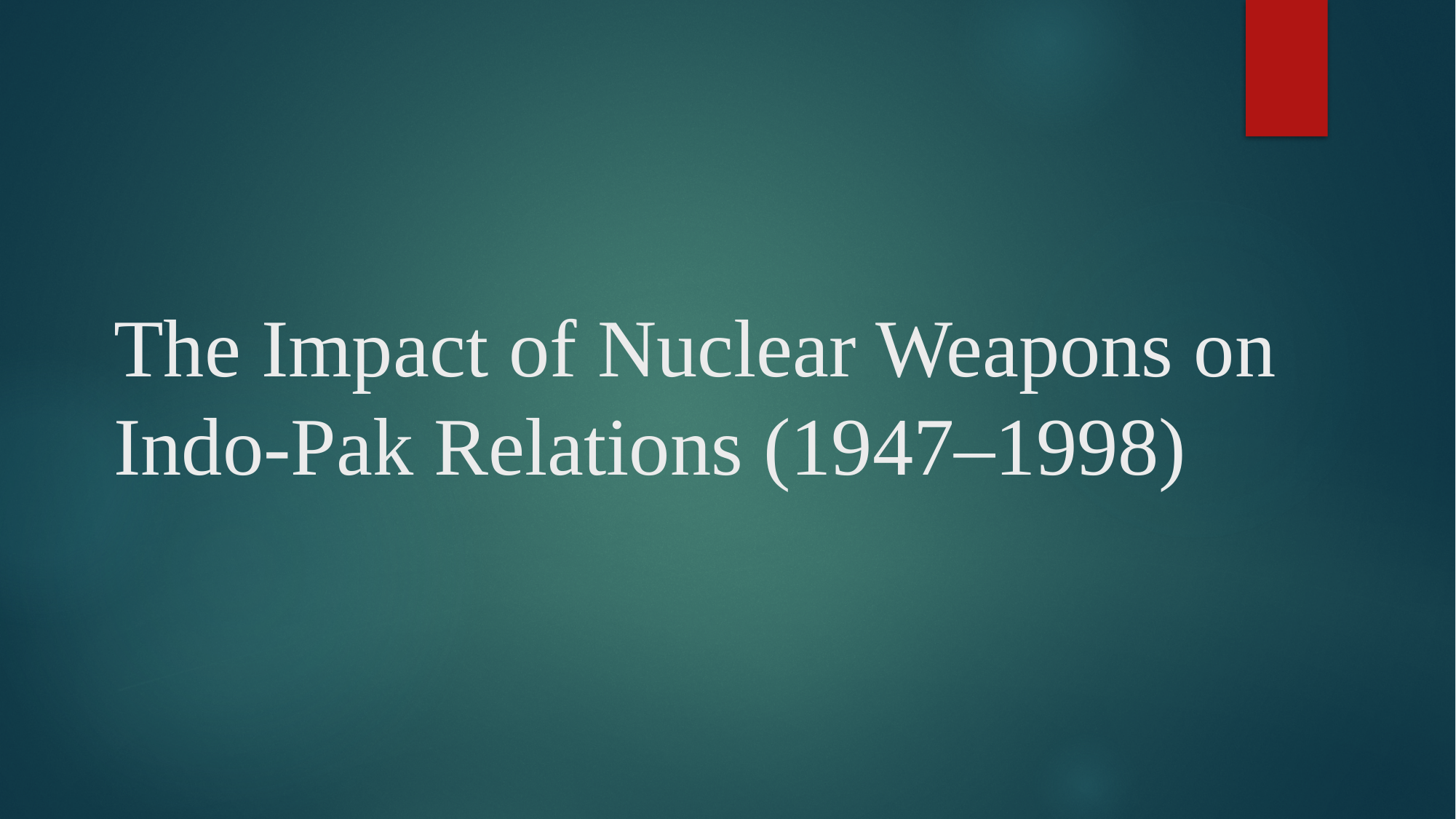

# The Impact of Nuclear Weapons on Indo-Pak Relations (1947–1998)